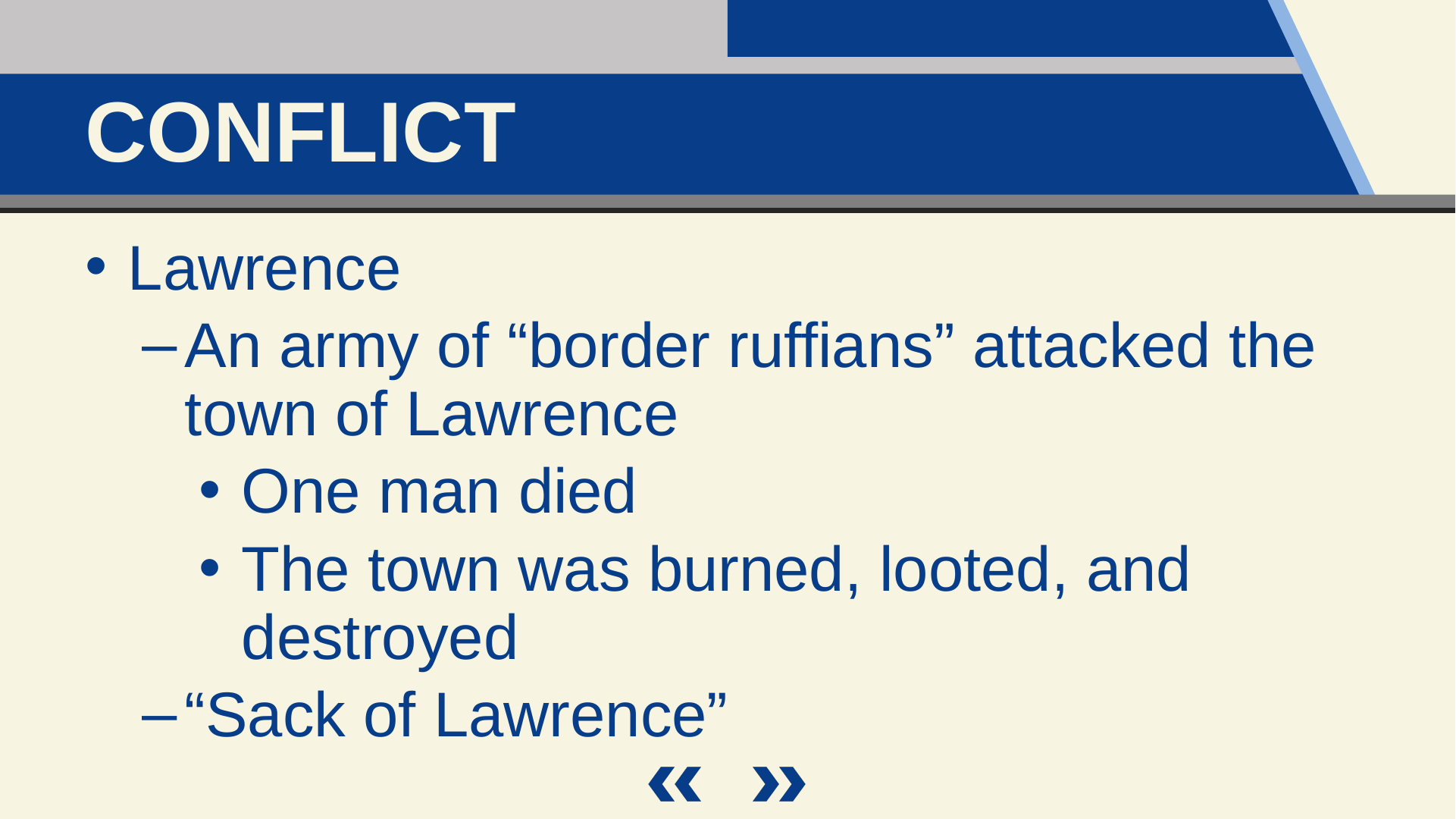

Conflict
Lawrence
An army of “border ruffians” attacked the town of Lawrence
One man died
The town was burned, looted, and destroyed
“Sack of Lawrence”